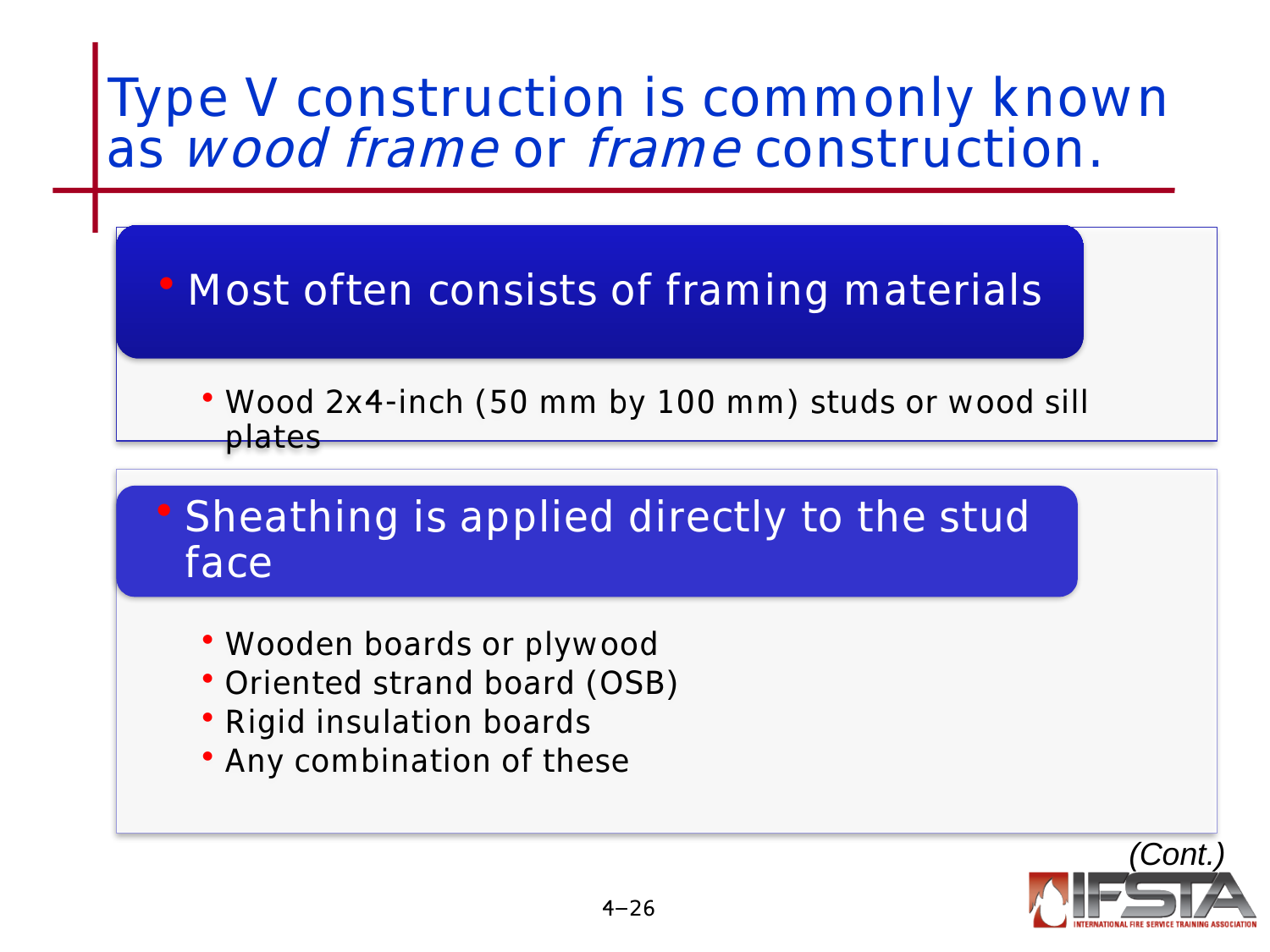

# Type V construction is commonly known as wood frame or frame construction.
Wood 2x4-inch (50 mm by 100 mm) studs or wood sill plates
Most often consists of framing materials
Wooden boards or plywood
Oriented strand board (OSB)
Rigid insulation boards
Any combination of these
Sheathing is applied directly to the stud face
(Cont.)
4–26